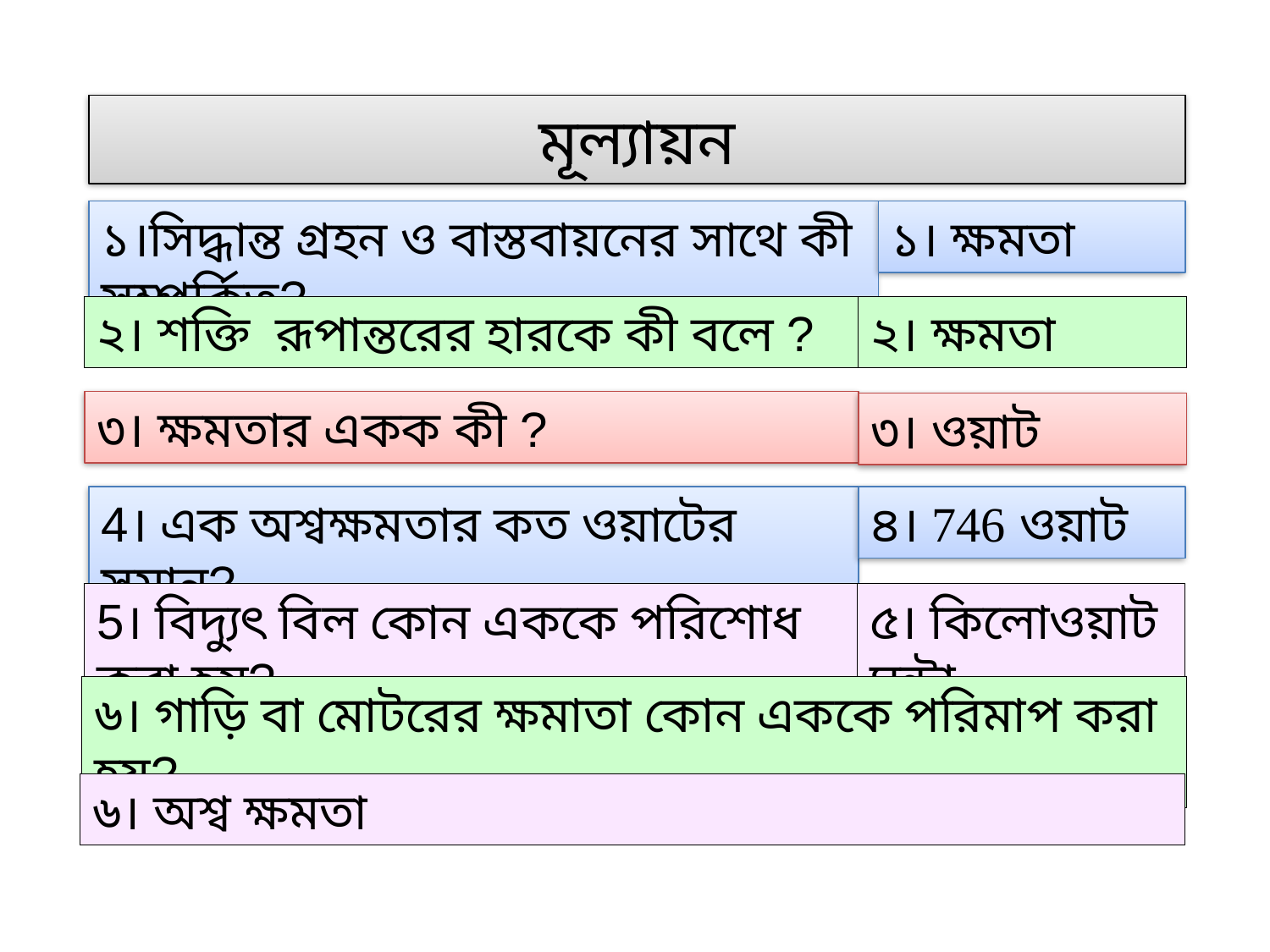

মূল্যায়ন
১।সিদ্ধান্ত গ্রহন ও বাস্তবায়নের সাথে কী সম্পর্কিত?
১। ক্ষমতা
২। শক্তি  রূপান্তরের হারকে কী বলে ?
২। ক্ষমতা
৩। ক্ষমতার একক কী ?
৩। ওয়াট
4। এক অশ্বক্ষমতার কত ওয়াটের সমান?
৪। 746 ওয়াট
5। বিদ্যুৎ বিল কোন এককে পরিশোধ করা হয়?
৫। কিলোওয়াট ঘন্টা
৬। গাড়ি বা মোটরের ক্ষমাতা কোন এককে পরিমাপ করা হয়?
৬। অশ্ব ক্ষমতা